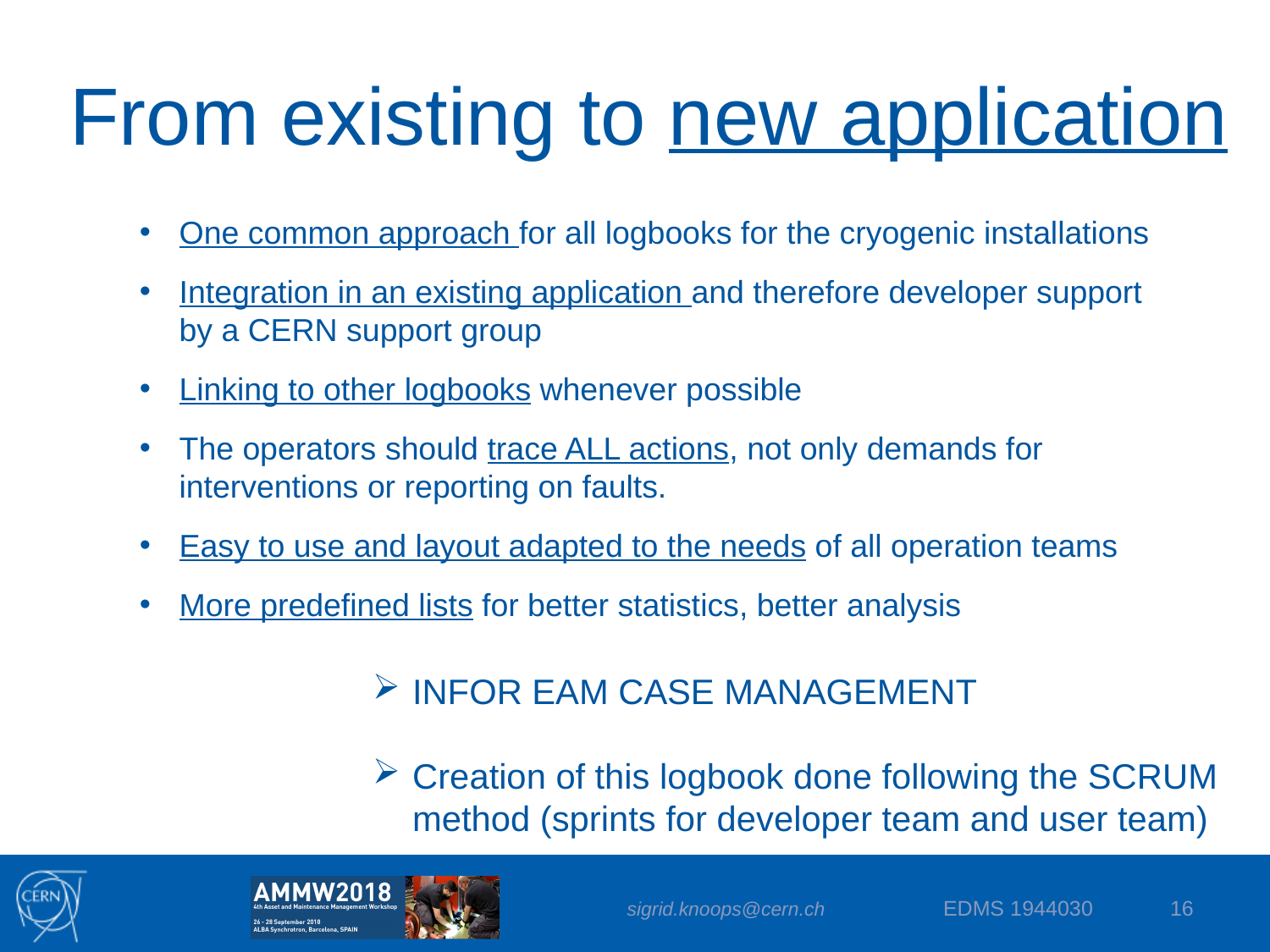

# From existing to new application
One common approach for all logbooks for the cryogenic installations
Integration in an existing application and therefore developer support by a CERN support group
Linking to other logbooks whenever possible
The operators should trace ALL actions, not only demands for interventions or reporting on faults.
Easy to use and layout adapted to the needs of all operation teams
More predefined lists for better statistics, better analysis

INFOR EAM CASE MANAGEMENT

Creation of this logbook done following the SCRUM method (sprints for developer team and user team)
sigrid.knoops@cern.ch                    EDMS 1944030
16